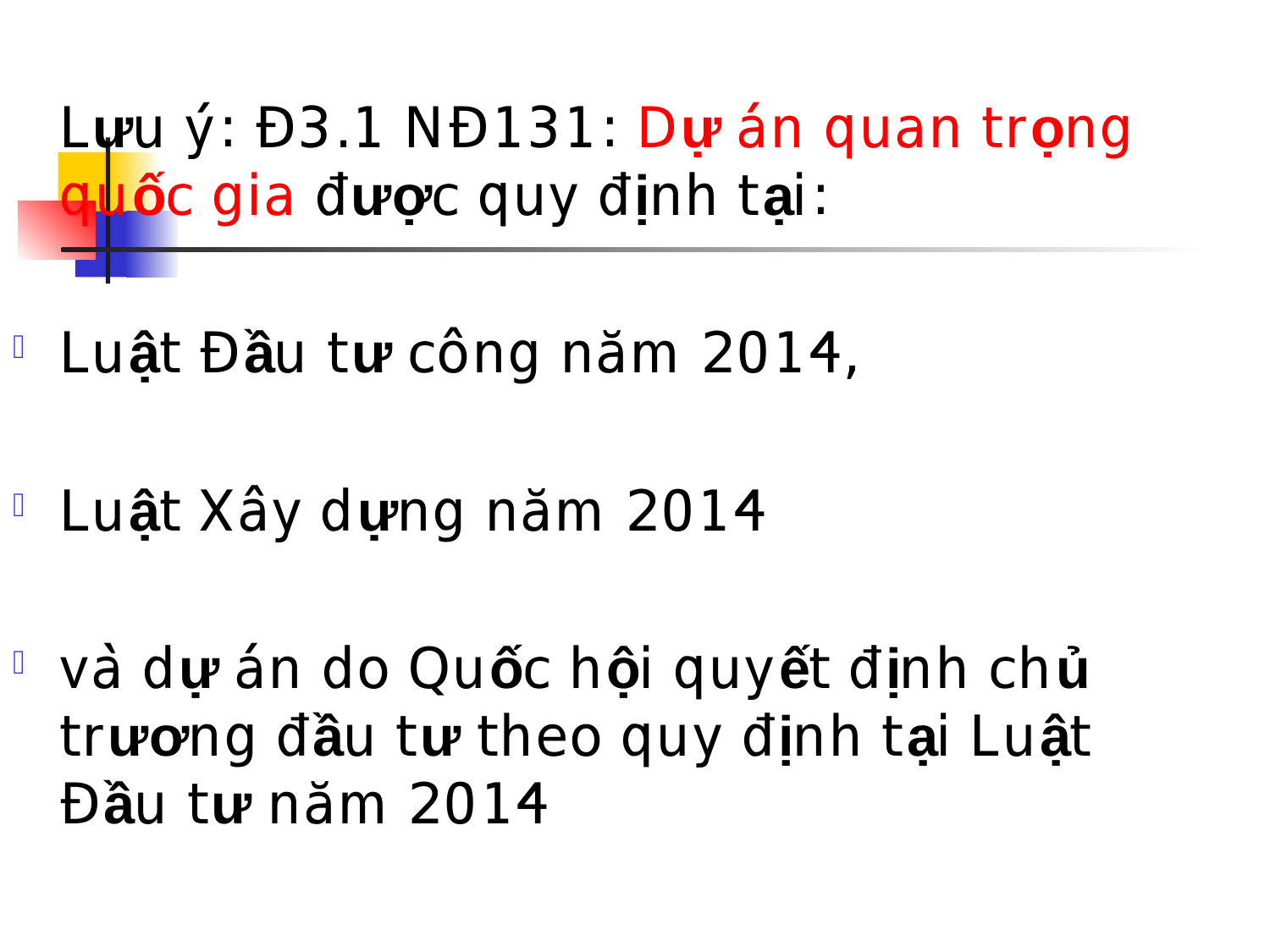

#
	Lưu ý: Đ3.1 NĐ131: Dự án quan trọng quốc gia được quy định tại:

Luật Đầu tư công năm 2014,

Luật Xây dựng năm 2014

và dự án do Quốc hội quyết định chủ trương đầu tư theo quy định tại Luật Đầu tư năm 2014